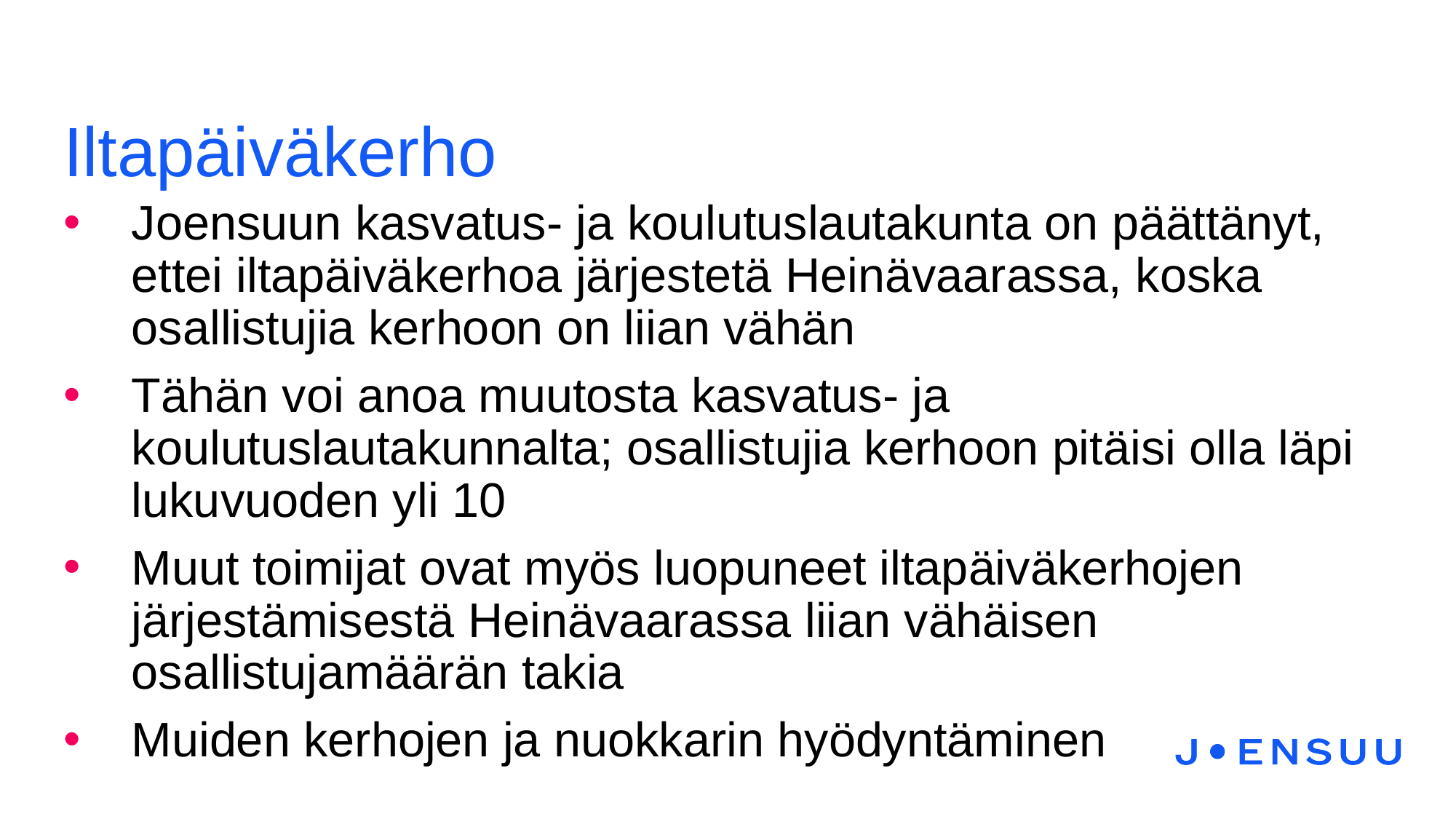

# Iltapäiväkerho
Joensuun kasvatus- ja koulutuslautakunta on päättänyt, ettei iltapäiväkerhoa järjestetä Heinävaarassa, koska osallistujia kerhoon on liian vähän
Tähän voi anoa muutosta kasvatus- ja koulutuslautakunnalta; osallistujia kerhoon pitäisi olla läpi lukuvuoden yli 10
Muut toimijat ovat myös luopuneet iltapäiväkerhojen järjestämisestä Heinävaarassa liian vähäisen osallistujamäärän takia
Muiden kerhojen ja nuokkarin hyödyntäminen